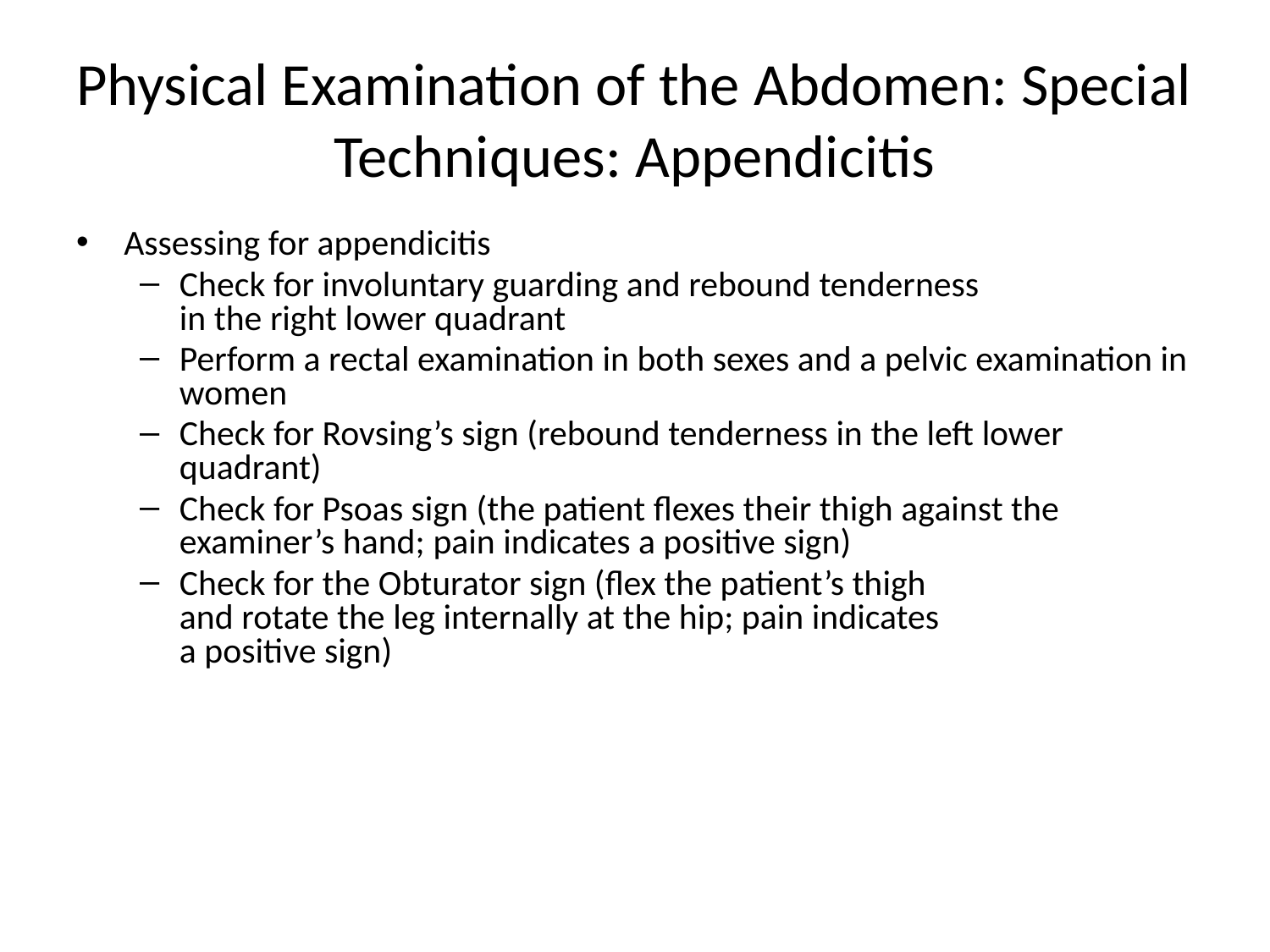

# Physical Examination of the Abdomen: Special Techniques: Appendicitis
Assessing for appendicitis
Check for involuntary guarding and rebound tenderness
in the right lower quadrant
Perform a rectal examination in both sexes and a pelvic examination in women
Check for Rovsing’s sign (rebound tenderness in the left lower quadrant)
Check for Psoas sign (the patient flexes their thigh against the examiner’s hand; pain indicates a positive sign)
Check for the Obturator sign (flex the patient’s thigh
and rotate the leg internally at the hip; pain indicates
a positive sign)